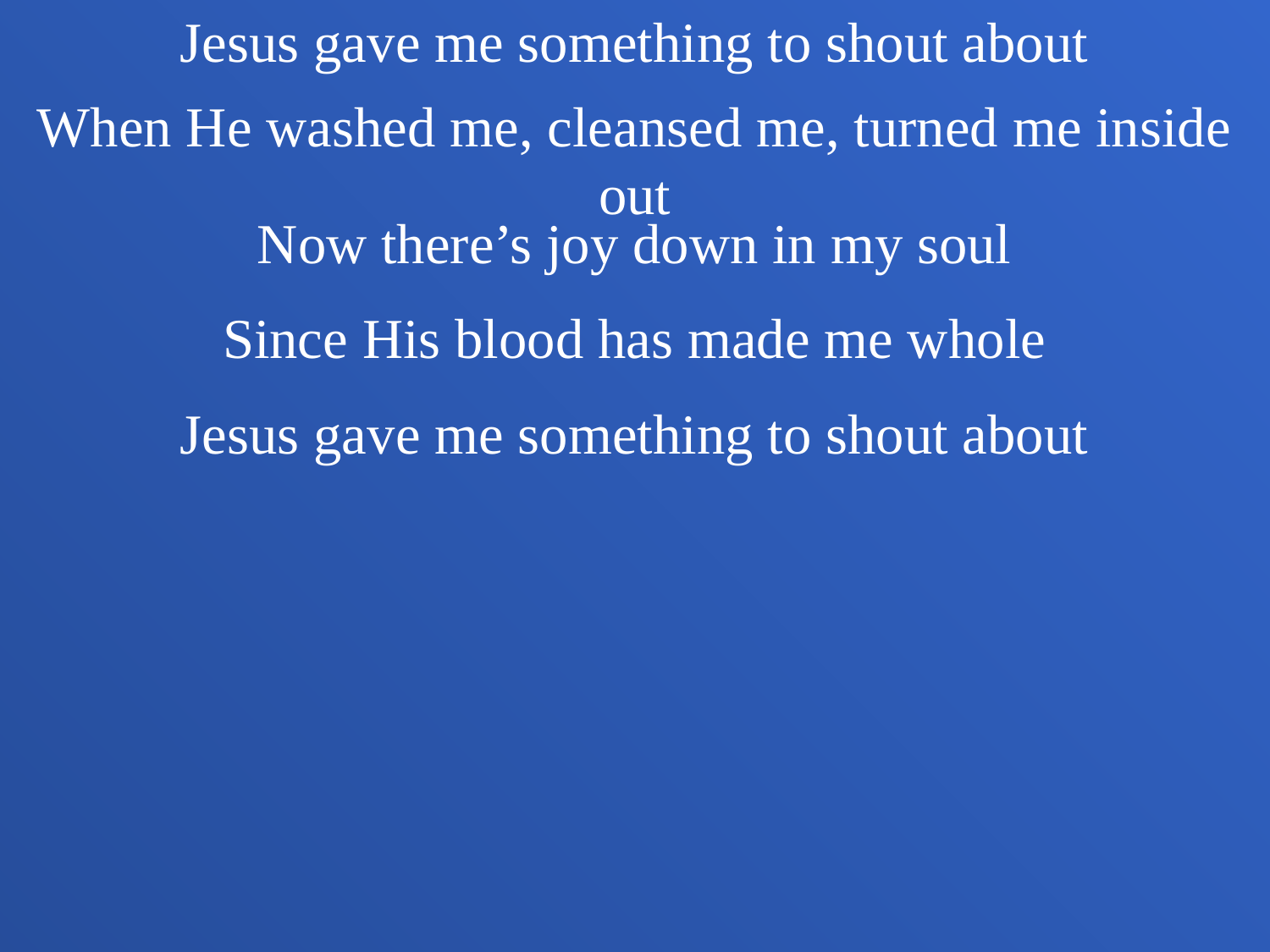

Jesus gave me something to shout about
When He washed me, cleansed me, turned me inside out
Now there’s joy down in my soul
Since His blood has made me whole
Jesus gave me something to shout about